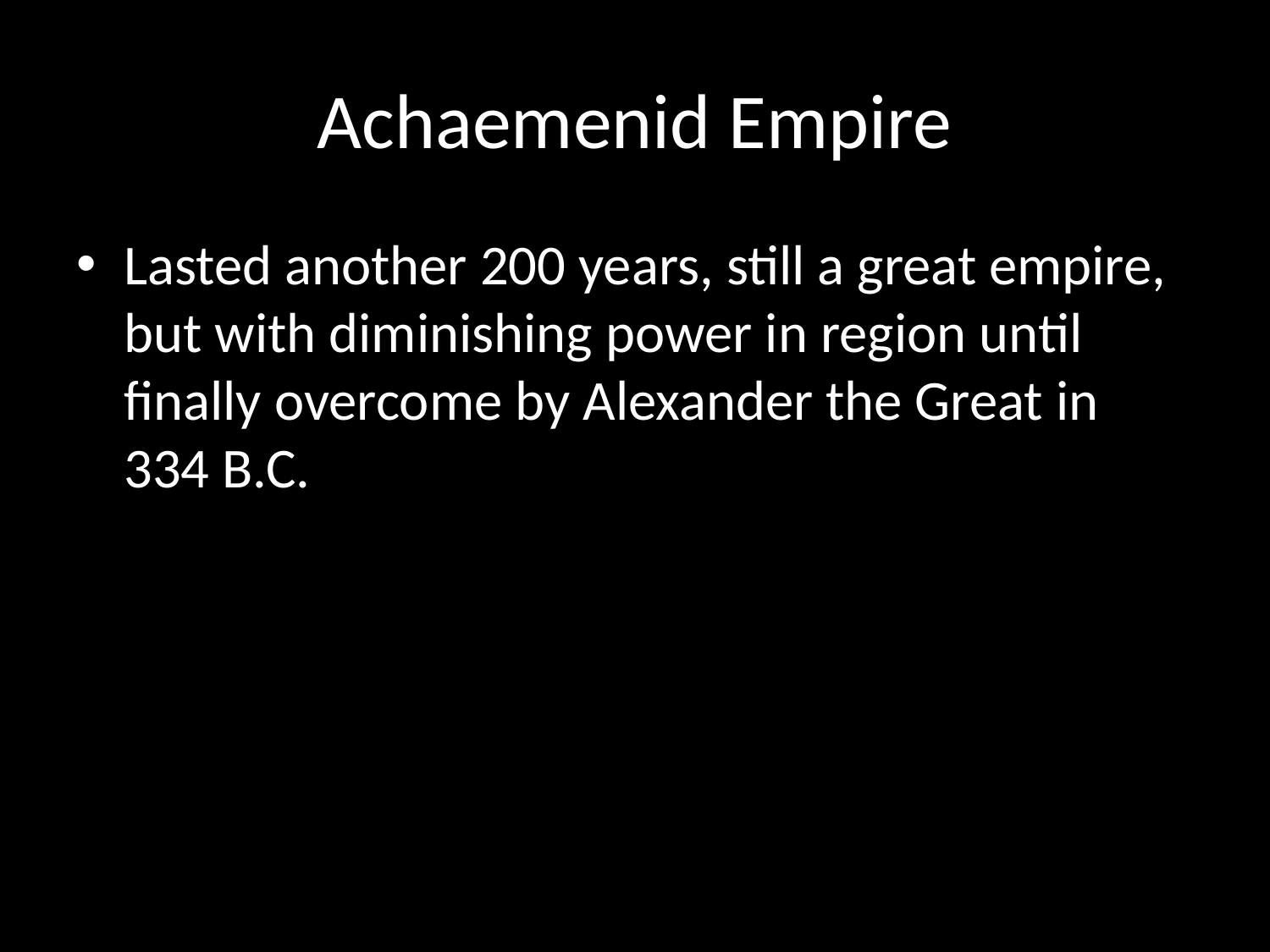

# Achaemenid Empire
Lasted another 200 years, still a great empire, but with diminishing power in region until finally overcome by Alexander the Great in 334 B.C.